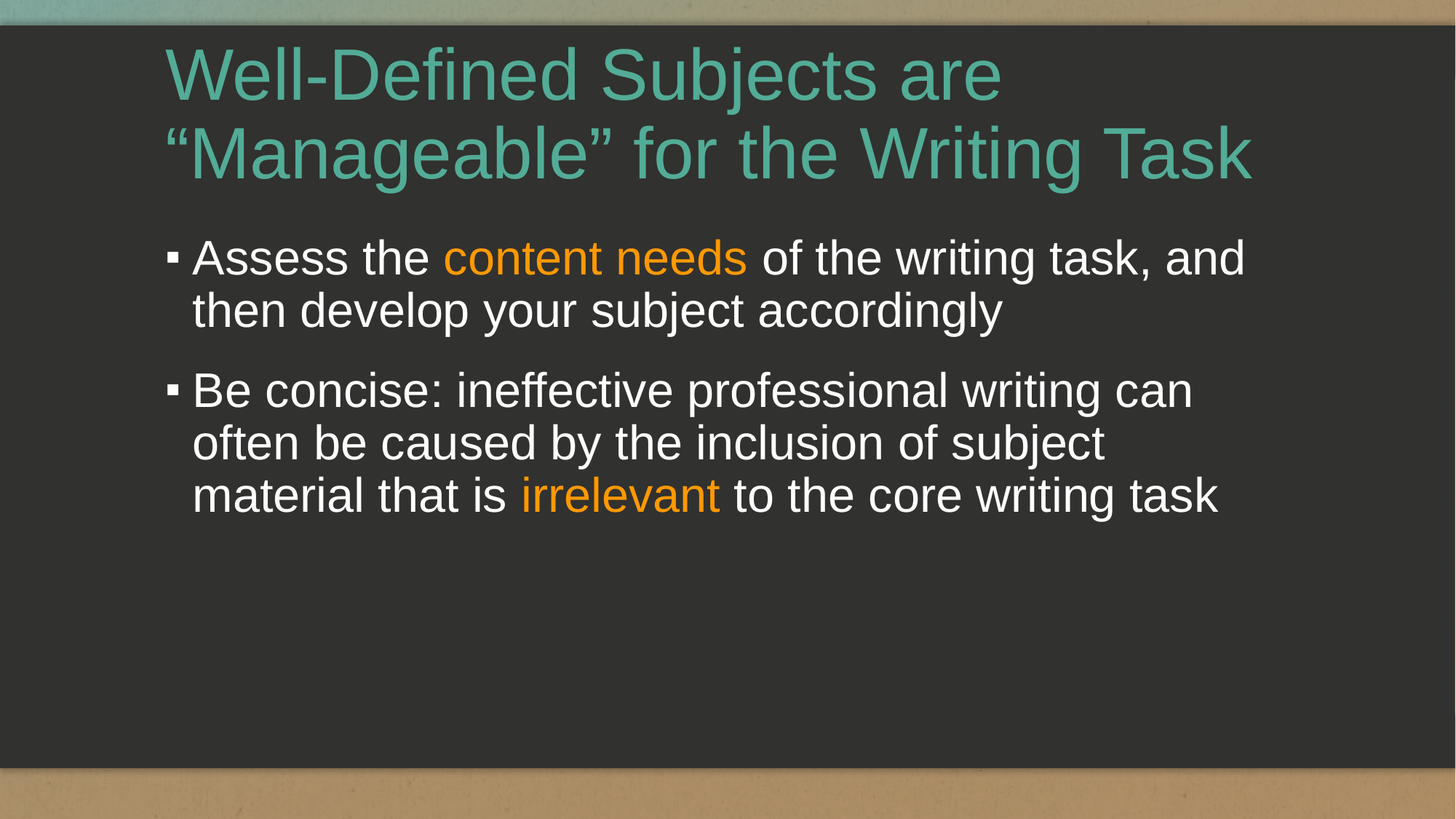

# Well-Defined Subjects are  “Manageable” for the Writing Task
Assess the content needs of the writing task, and then develop your subject accordingly
Be concise: ineffective professional writing can often be caused by the inclusion of subject material that is irrelevant to the core writing task